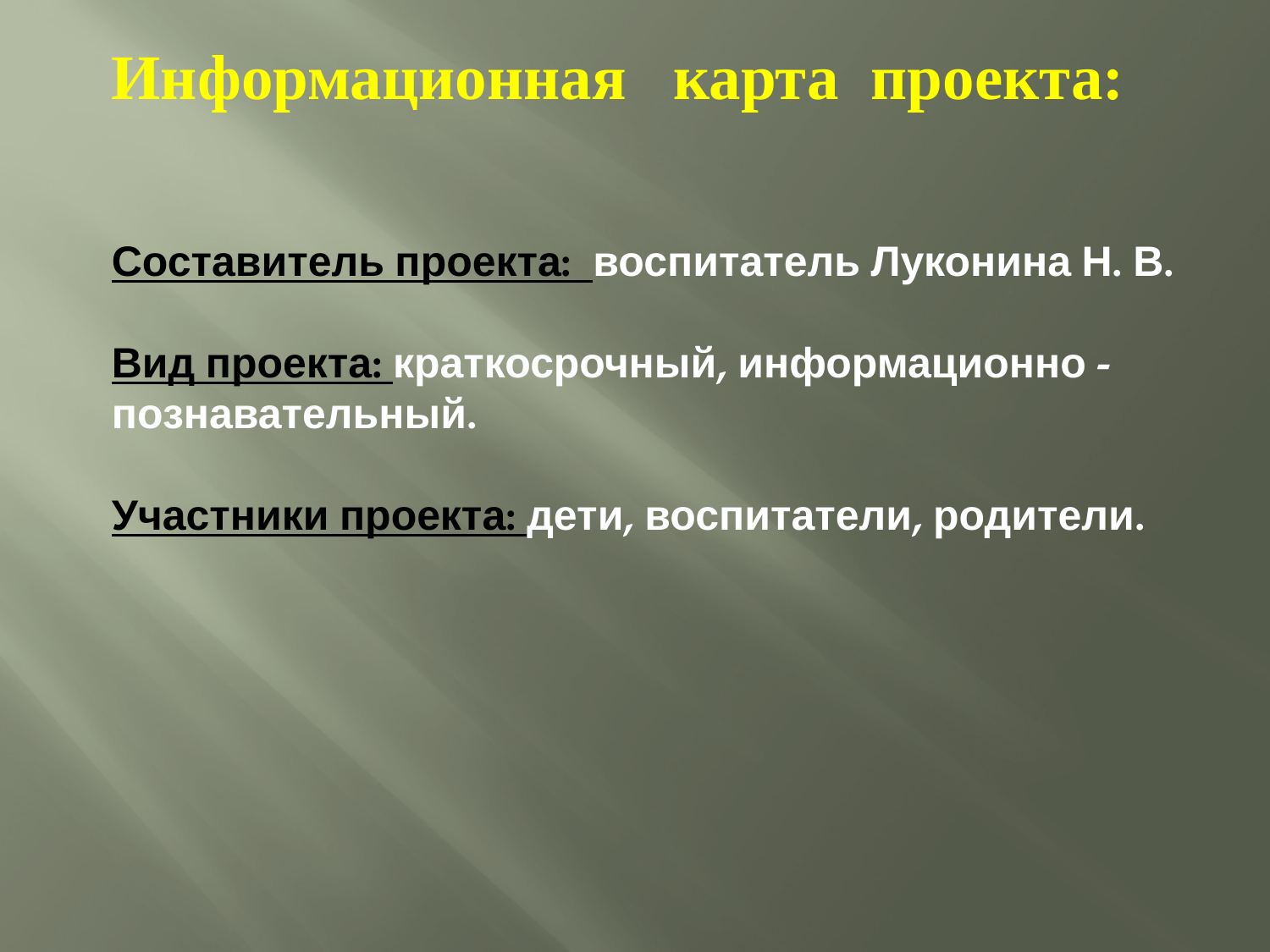

Информационная   карта  проекта:
Составитель проекта:  воспитатель Луконина Н. В.

Вид проекта: краткосрочный, информационно - познавательный.

Участники проекта: дети, воспитатели, родители.